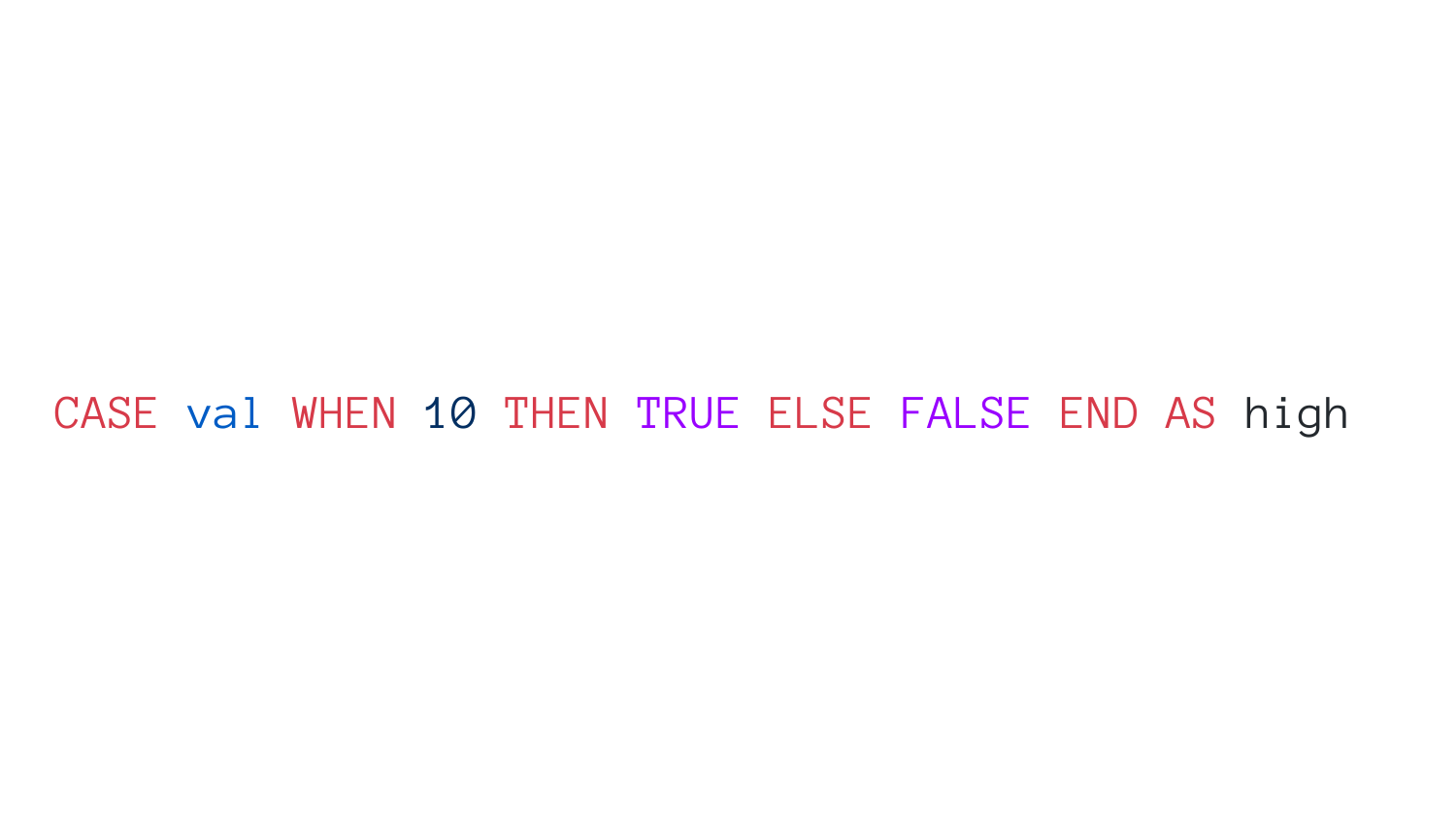

CASE val WHEN 10 THEN TRUE ELSE FALSE END AS high